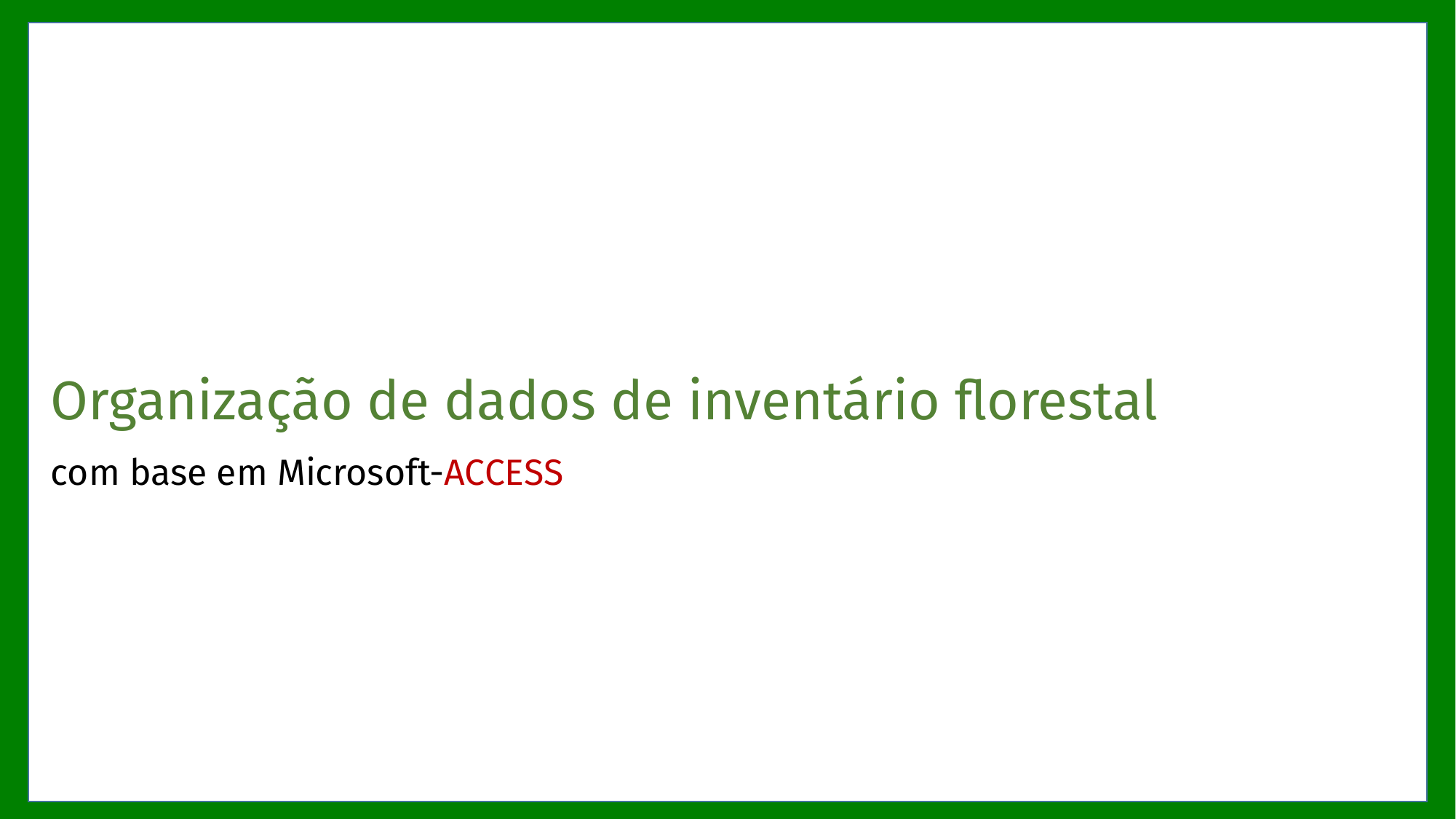

Organização de dados de inventário florestal
com base em Microsoft-ACCESS